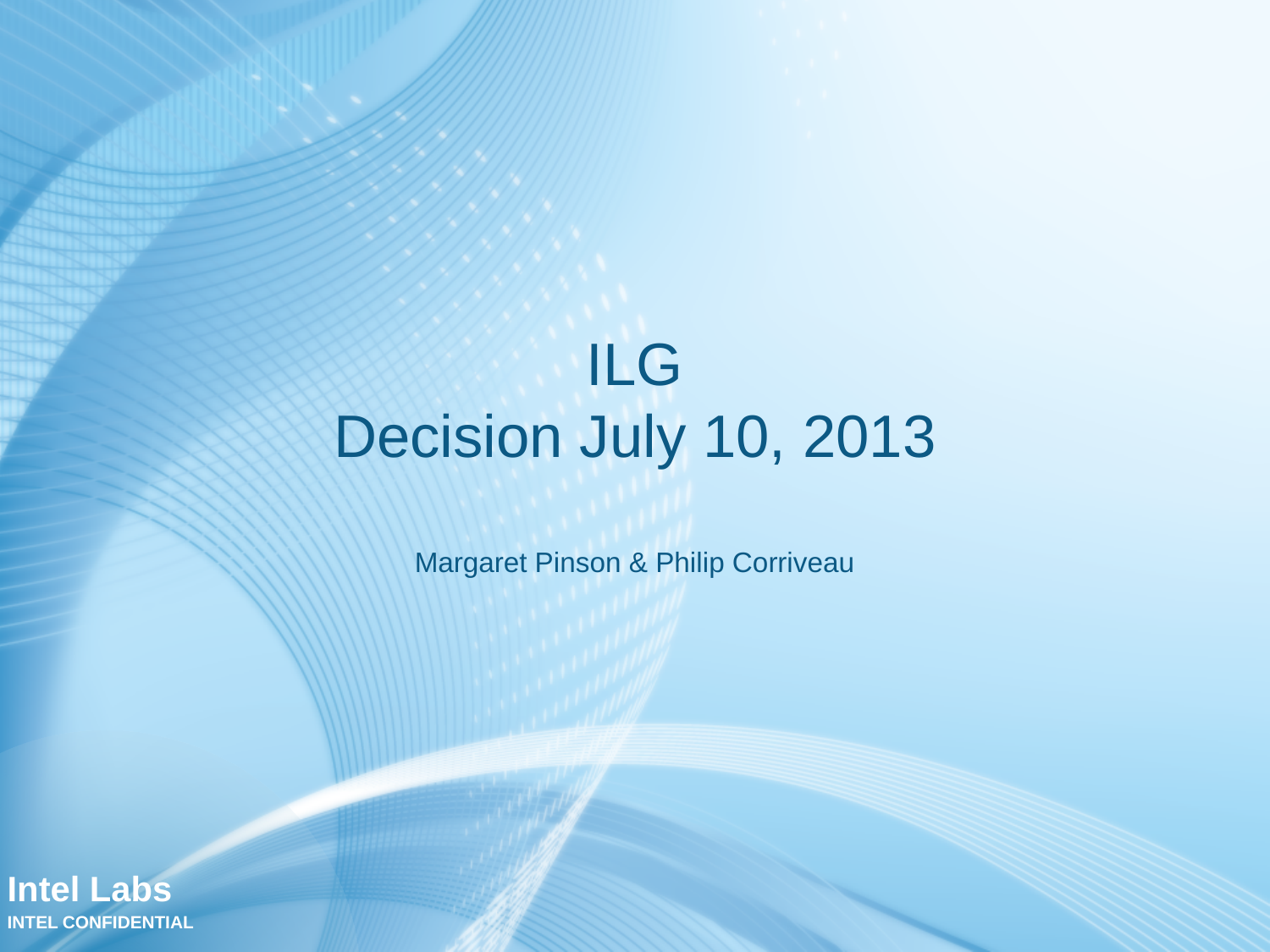

# ILG Decision July 10, 2013
Margaret Pinson & Philip Corriveau